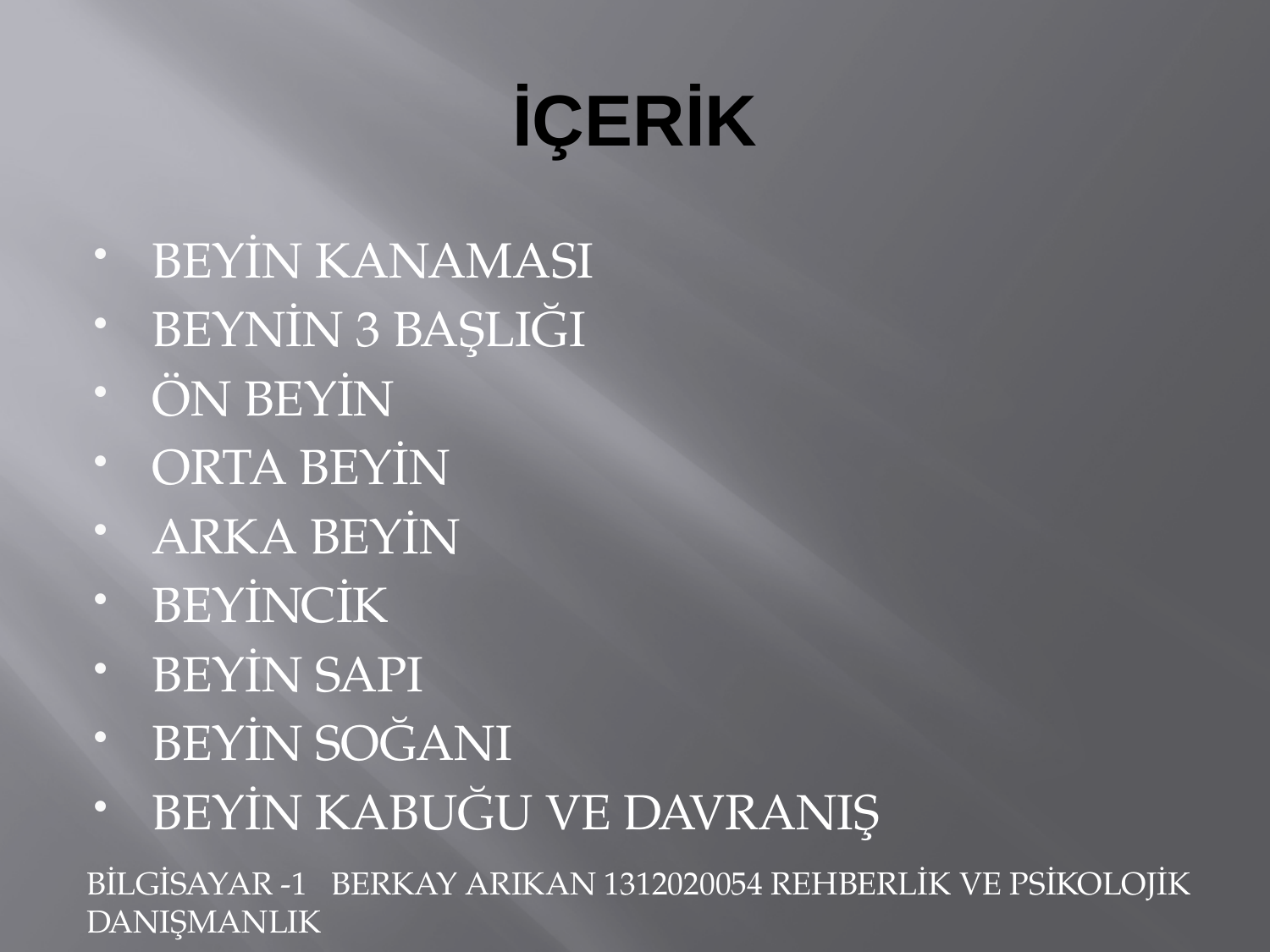

# İÇERİK
BEYİN KANAMASI
BEYNİN 3 BAŞLIĞI
ÖN BEYİN
ORTA BEYİN
ARKA BEYİN
BEYİNCİK
BEYİN SAPI
BEYİN SOĞANI
BEYİN KABUĞU VE DAVRANIŞ